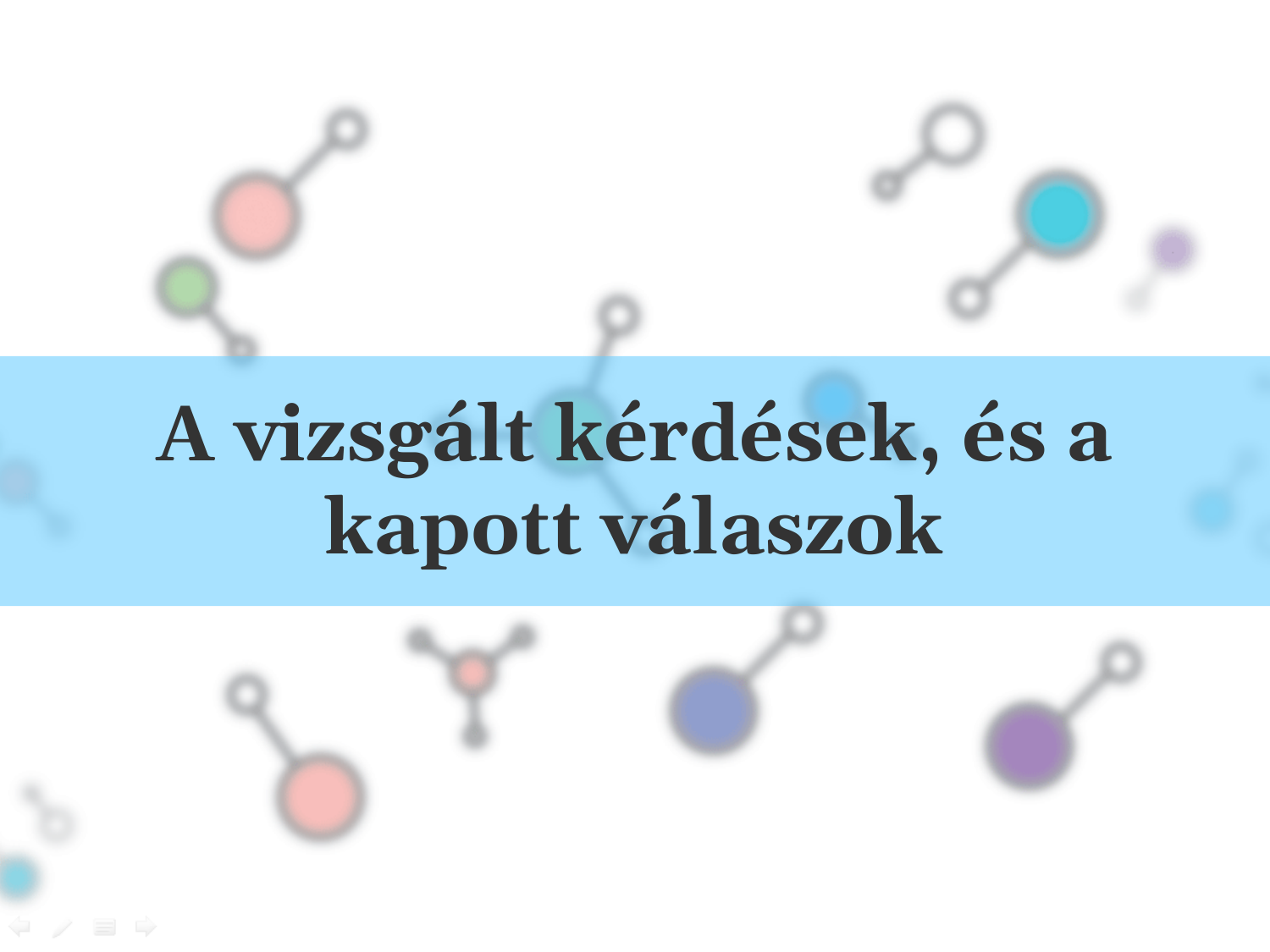

# A vizsgált kérdések, és a kapott válaszok